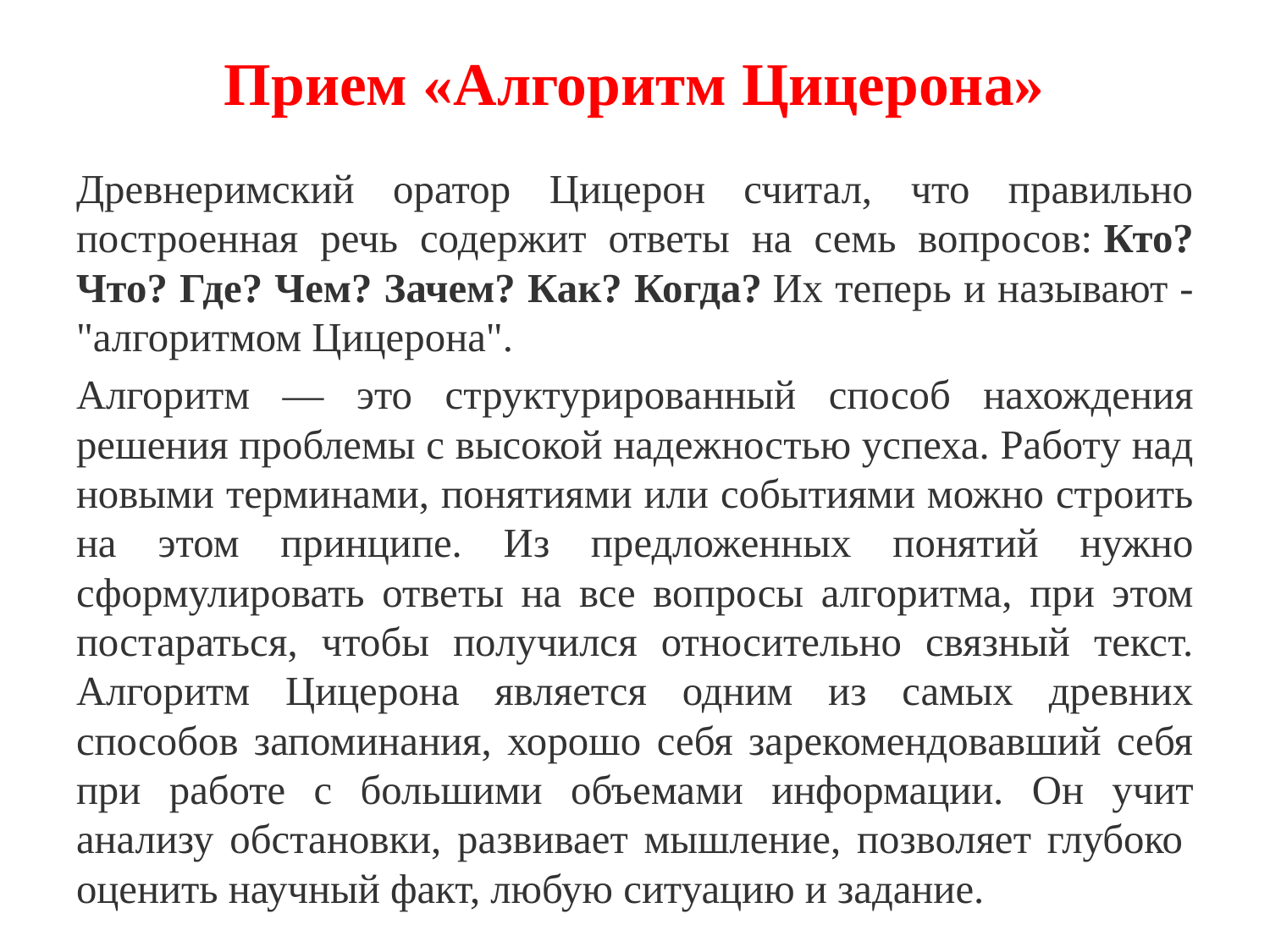

# Прием «Алгоритм Цицерона»
Древнеримский оратор Цицерон считал, что правильно построенная речь содержит ответы на семь вопросов: Кто? Что? Где? Чем? Зачем? Как? Когда? Их теперь и называют - "алгоритмом Цицерона".
Алгоритм — это структурированный способ нахождения решения проблемы с высокой надежностью успеха. Работу над новыми терминами, понятиями или событиями можно строить на этом принципе. Из предложенных понятий нужно сформулировать ответы на все вопросы алгоритма, при этом постараться, чтобы получился относительно связный текст. Алгоритм Цицерона является одним из самых древних способов запоминания, хорошо себя зарекомендовавший себя при работе с большими объемами информации. Он учит анализу обстановки, развивает мышление, позволяет глубоко  оценить научный факт, любую ситуацию и задание.